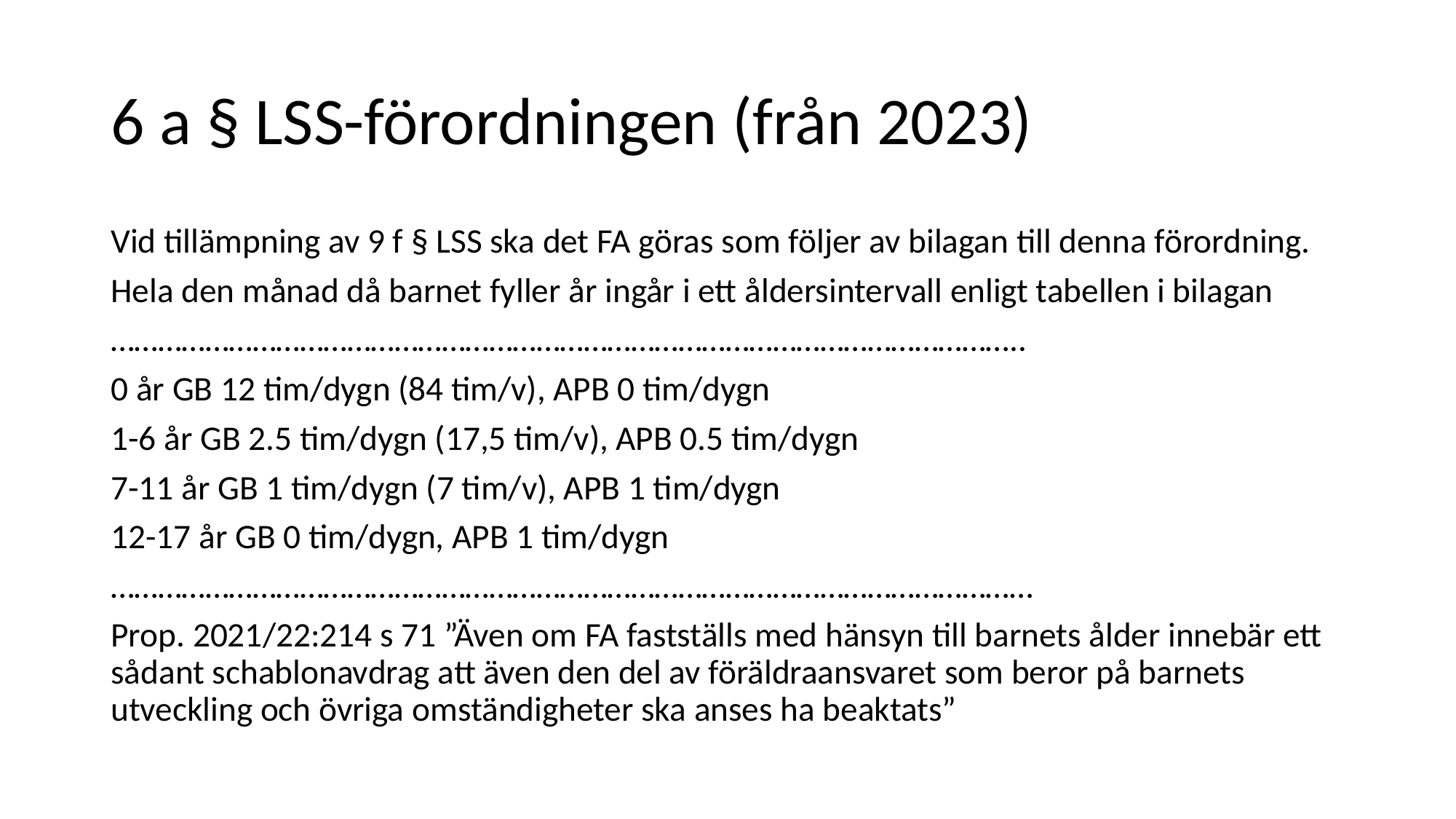

# 6 a § LSS-förordningen (från 2023)
Vid tillämpning av 9 f § LSS ska det FA göras som följer av bilagan till denna förordning.
Hela den månad då barnet fyller år ingår i ett åldersintervall enligt tabellen i bilagan
……………………………………………………………………………………………………..
0 år GB 12 tim/dygn (84 tim/v), APB 0 tim/dygn
1-6 år GB 2.5 tim/dygn (17,5 tim/v), APB 0.5 tim/dygn
7-11 år GB 1 tim/dygn (7 tim/v), APB 1 tim/dygn
12-17 år GB 0 tim/dygn, APB 1 tim/dygn
………………………………………………………………………………………………………
Prop. 2021/22:214 s 71 ”Även om FA fastställs med hänsyn till barnets ålder innebär ett sådant schablonavdrag att även den del av föräldraansvaret som beror på barnets utveckling och övriga omständigheter ska anses ha beaktats”